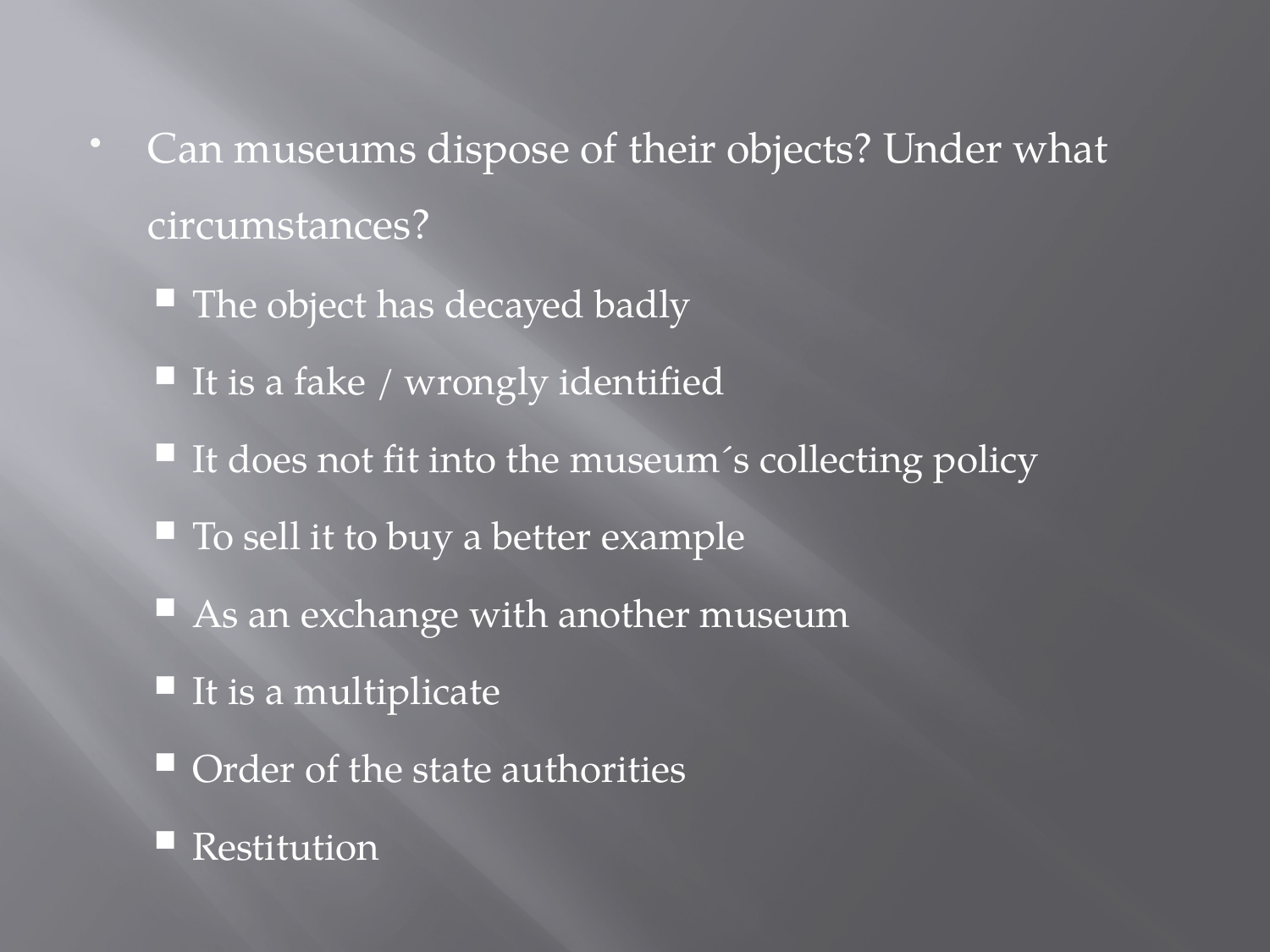

Can museums dispose of their objects? Under what circumstances?
The object has decayed badly
It is a fake / wrongly identified
It does not fit into the museum´s collecting policy
To sell it to buy a better example
As an exchange with another museum
It is a multiplicate
Order of the state authorities
Restitution